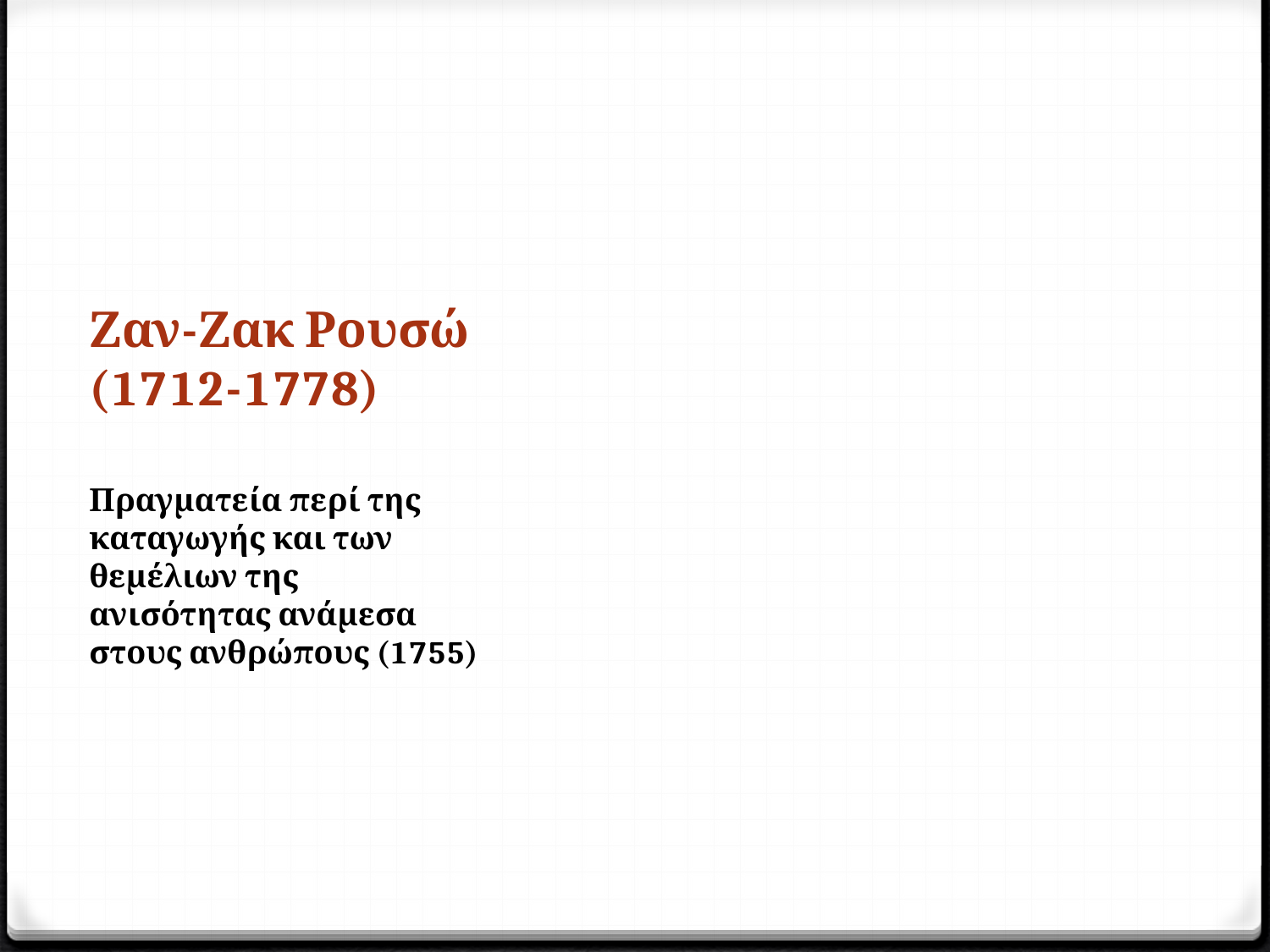

# Ζαν-Ζακ Ρουσώ (1712-1778)
Πραγματεία περί της καταγωγής και των θεμέλιων της ανισότητας ανάμεσα στους ανθρώπους (1755)